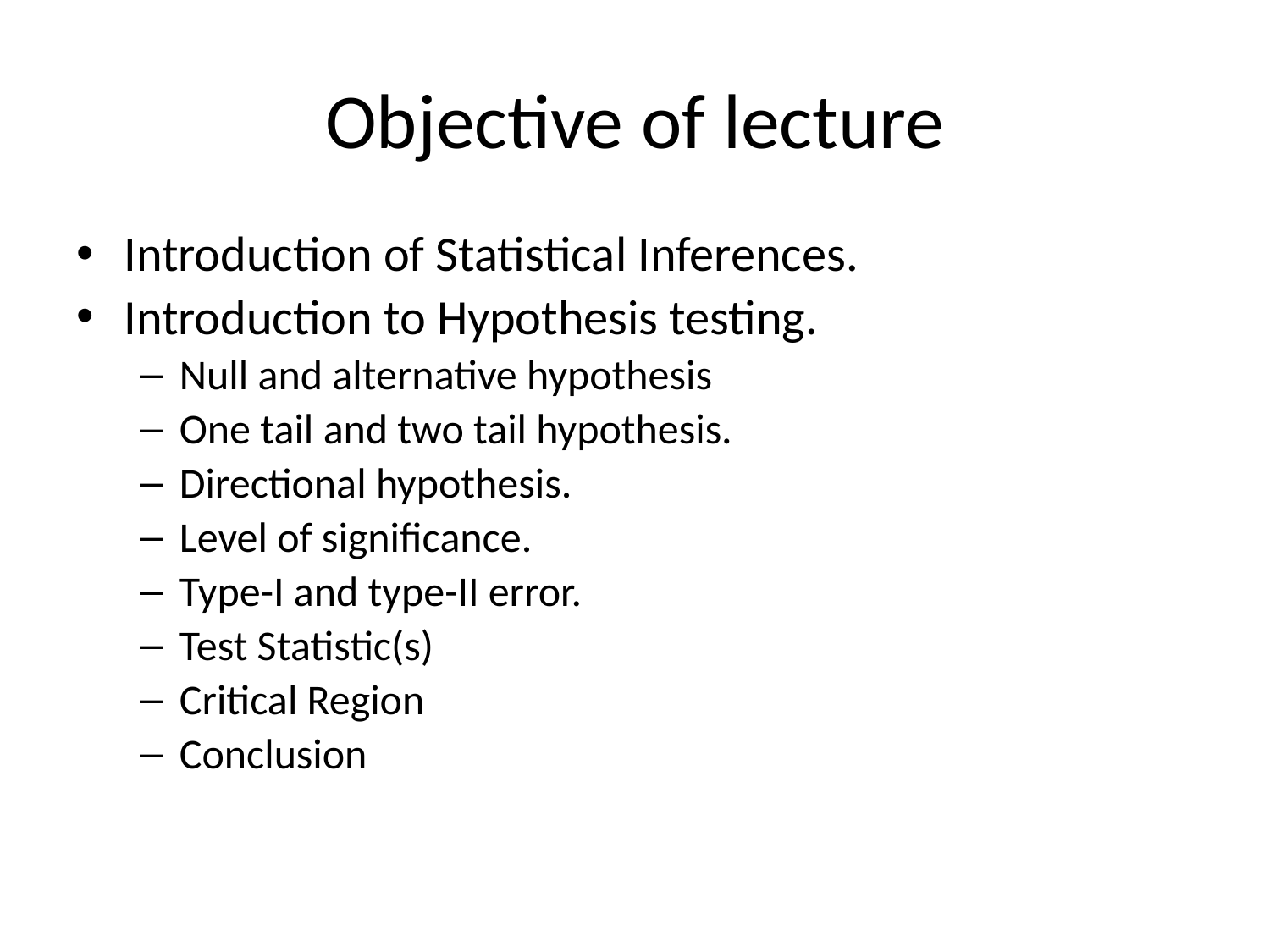

# Objective of lecture
Introduction of Statistical Inferences.
Introduction to Hypothesis testing.
Null and alternative hypothesis
One tail and two tail hypothesis.
Directional hypothesis.
Level of significance.
Type-I and type-II error.
Test Statistic(s)
Critical Region
Conclusion